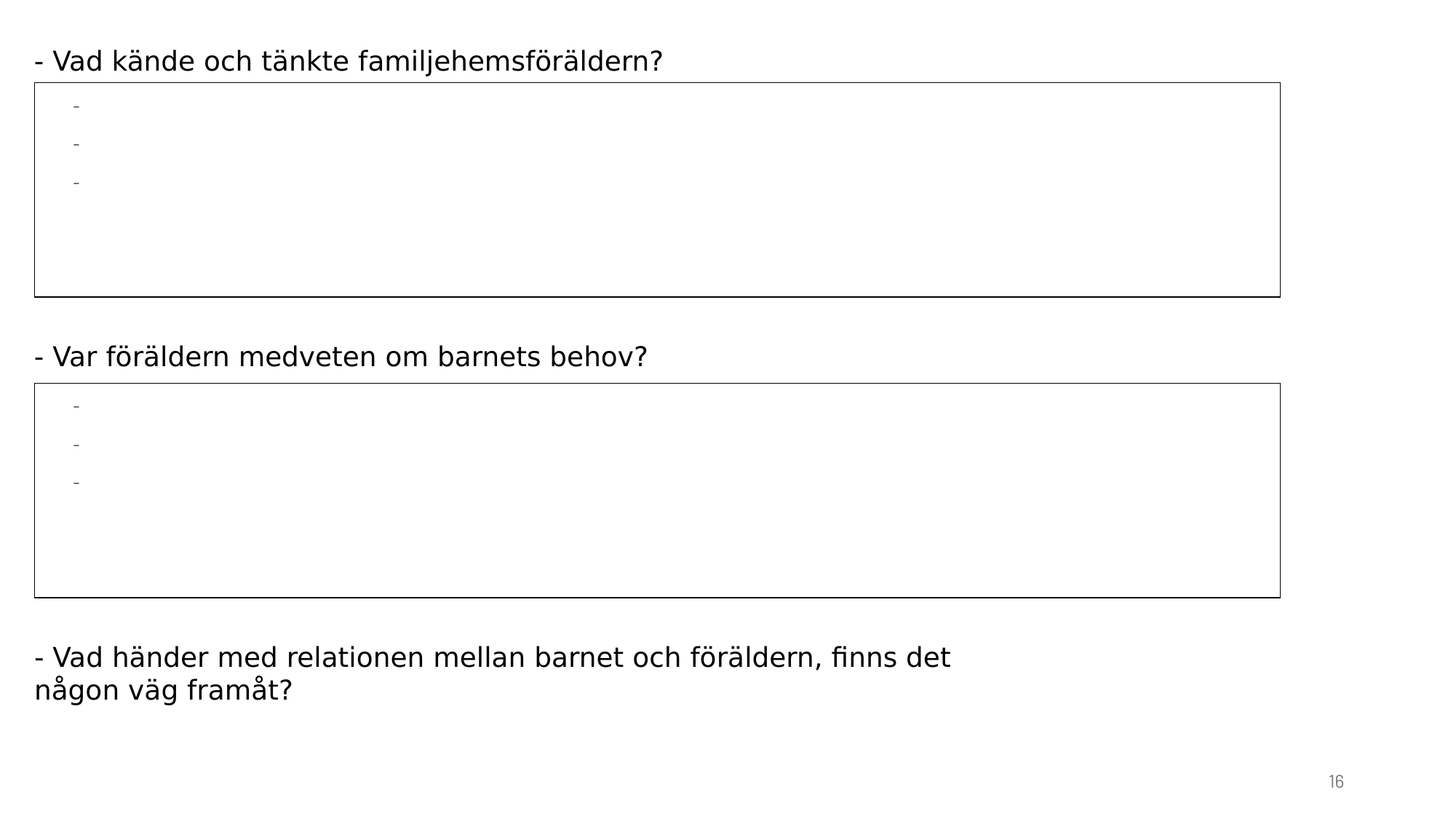

- Vad kände och tänkte familjehemsföräldern?
-
-
-
- Var föräldern medveten om barnets behov?
-
-
-
- Vad händer med relationen mellan barnet och föräldern, finns det någon väg framåt?
16